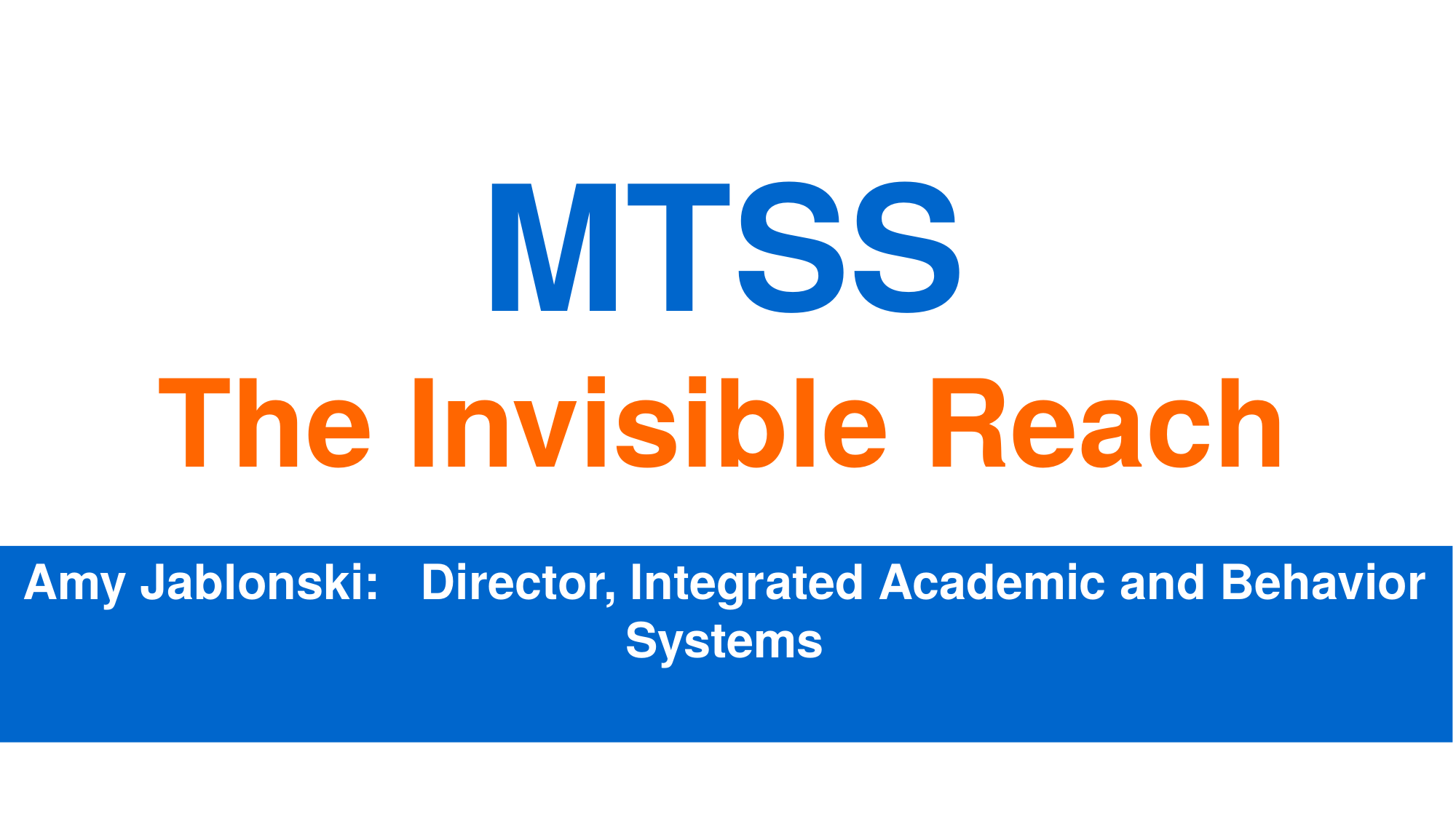

MTSS
The Invisible Reach
Amy Jablonski:   Director, Integrated Academic and Behavior Systems